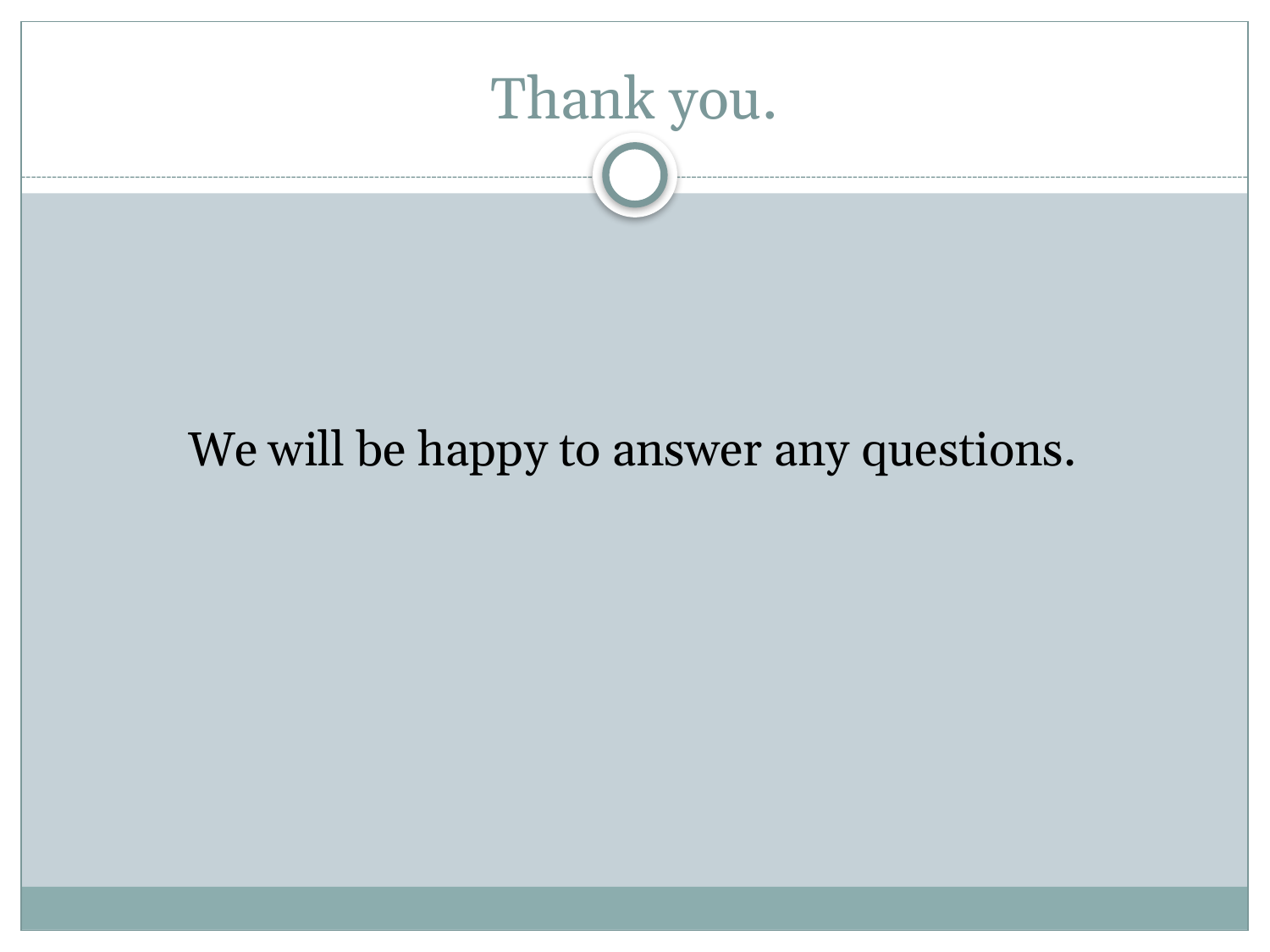

# Thank you.

We will be happy to answer any questions.